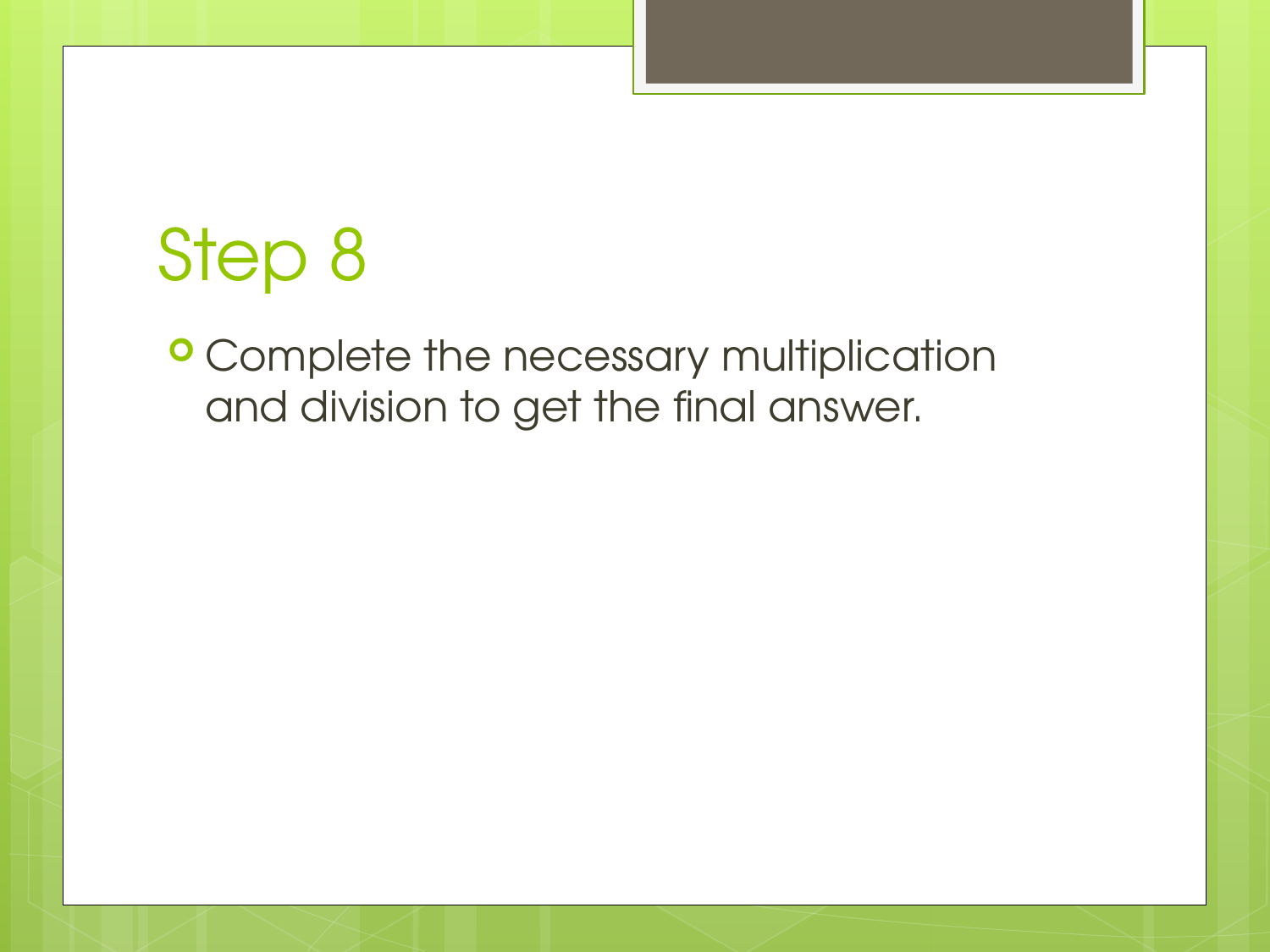

# Step 8
Complete the necessary multiplication and division to get the final answer.